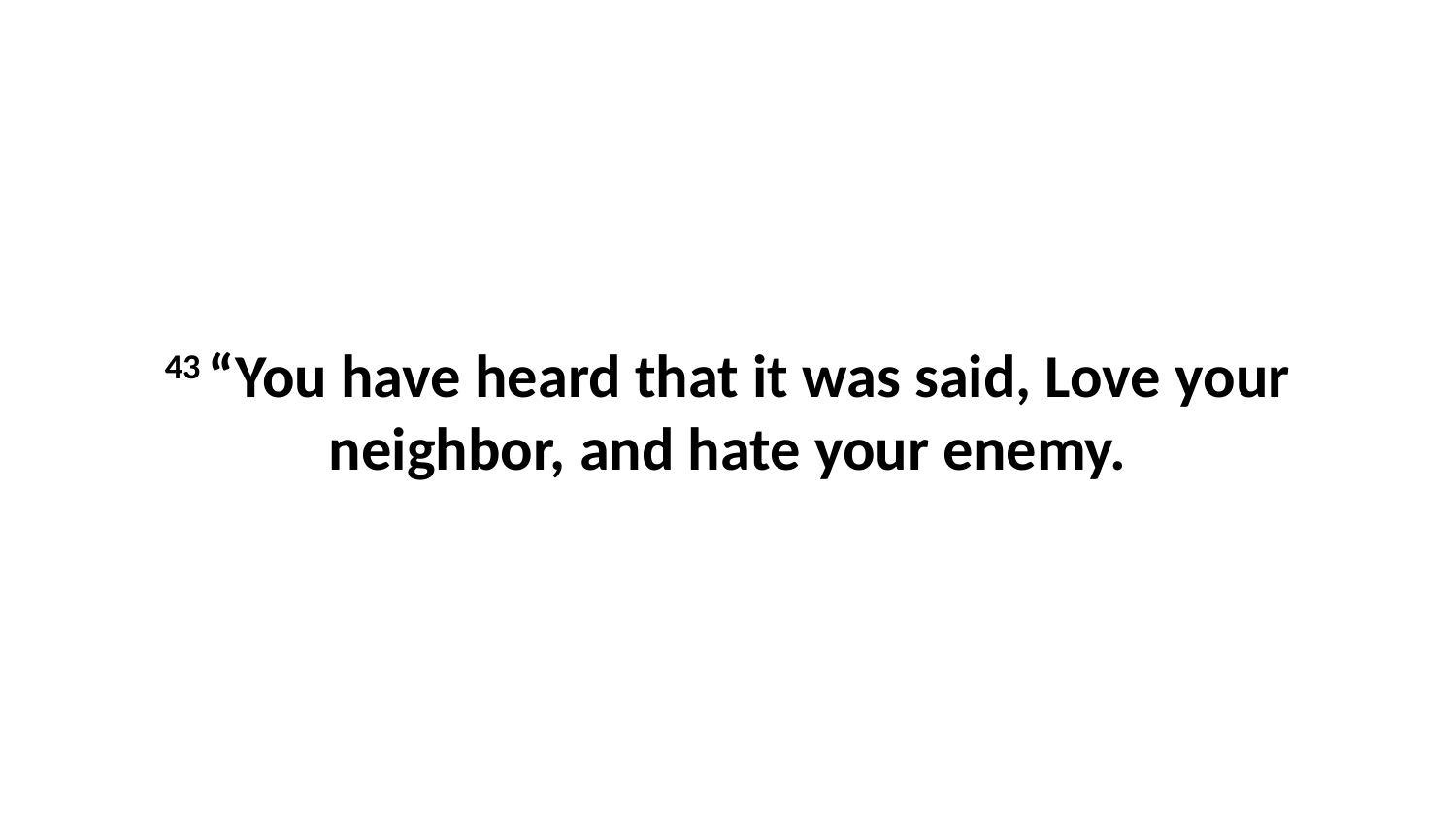

43 “You have heard that it was said, Love your neighbor, and hate your enemy.